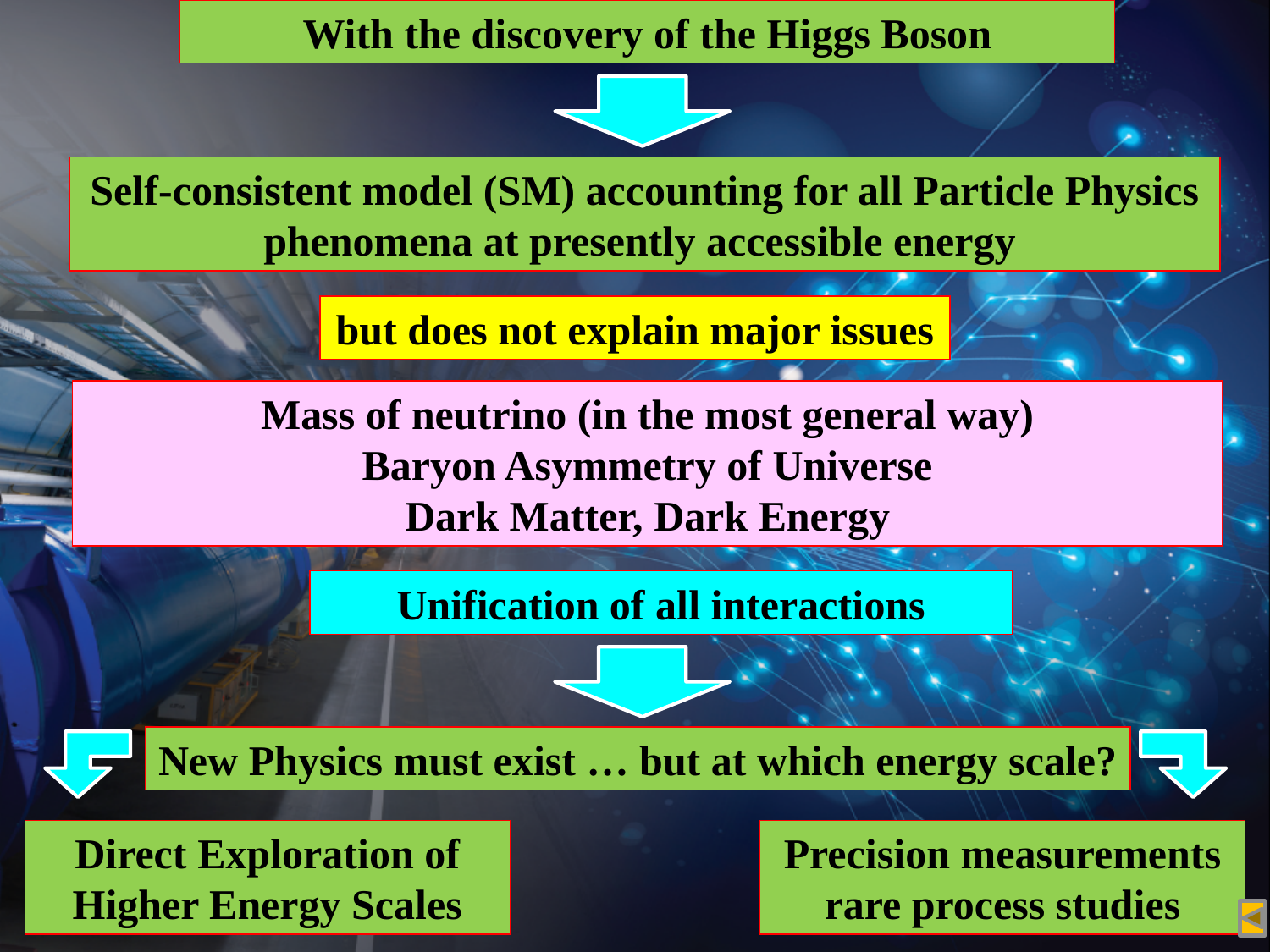

With the discovery of the Higgs Boson

Self-consistent model (SM) accounting for all Particle Physics phenomena at presently accessible energy
but does not explain major issues
Mass of neutrino (in the most general way)
Baryon Asymmetry of Universe
Dark Matter, Dark Energy
Unification of all interactions

New Physics must exist … but at which energy scale?

Precision measurements rare process studies
Direct Exploration of Higher Energy Scales